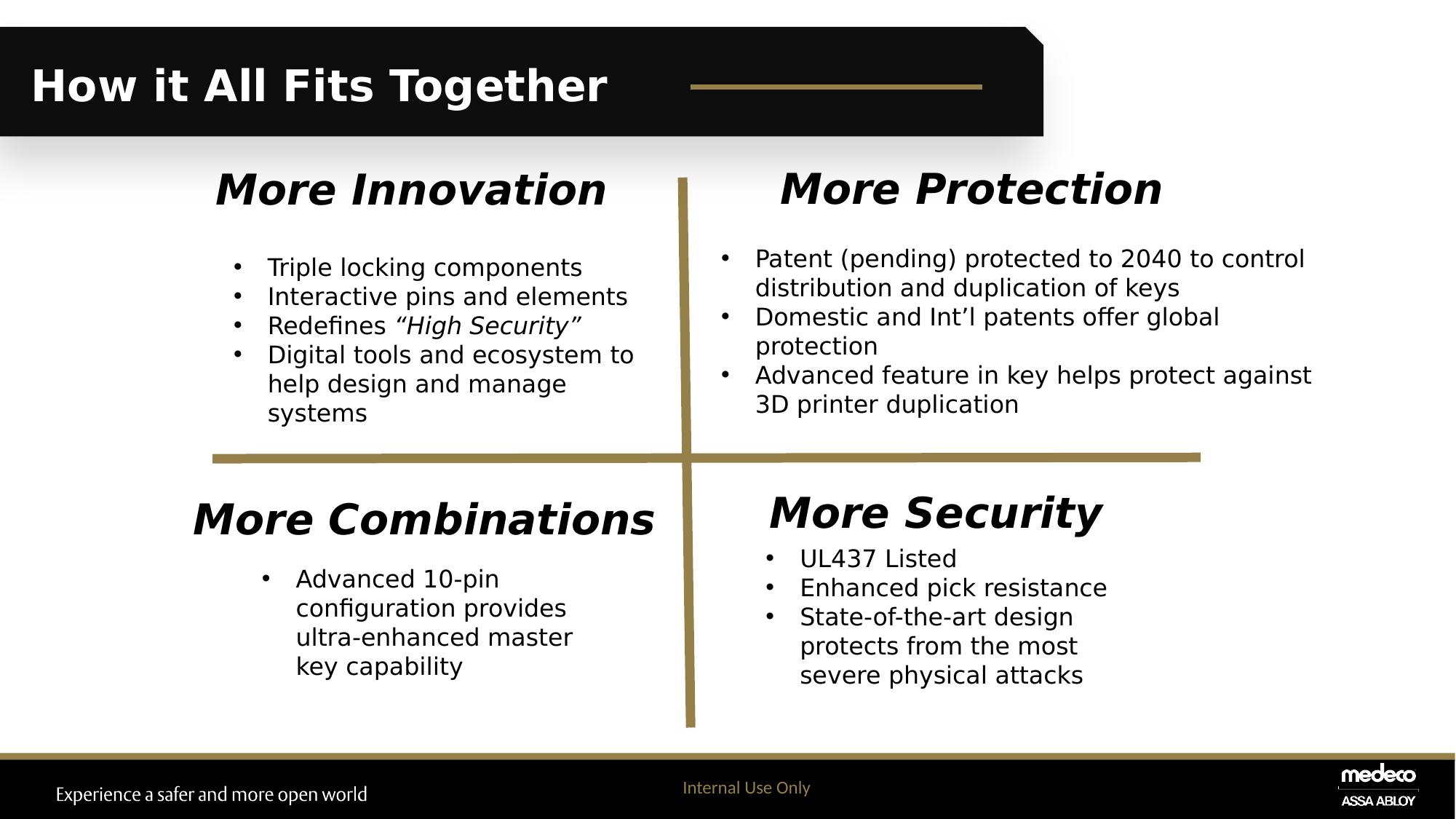

How it All Fits Together
More Protection
More Innovation

Triple locking components
Interactive pins and elements
Redefines “High Security”
Digital tools and ecosystem to help design and manage systems
Patent (pending) protected to 2040 to control distribution and duplication of keys
Domestic and Int’l patents offer global protection
Advanced feature in key helps protect against 3D printer duplication

UL437 Listed
Enhanced pick resistance
State-of-the-art design protects from the most severe physical attacks

Advanced 10-pin configuration provides ultra-enhanced master key capability
More Security
More Combinations